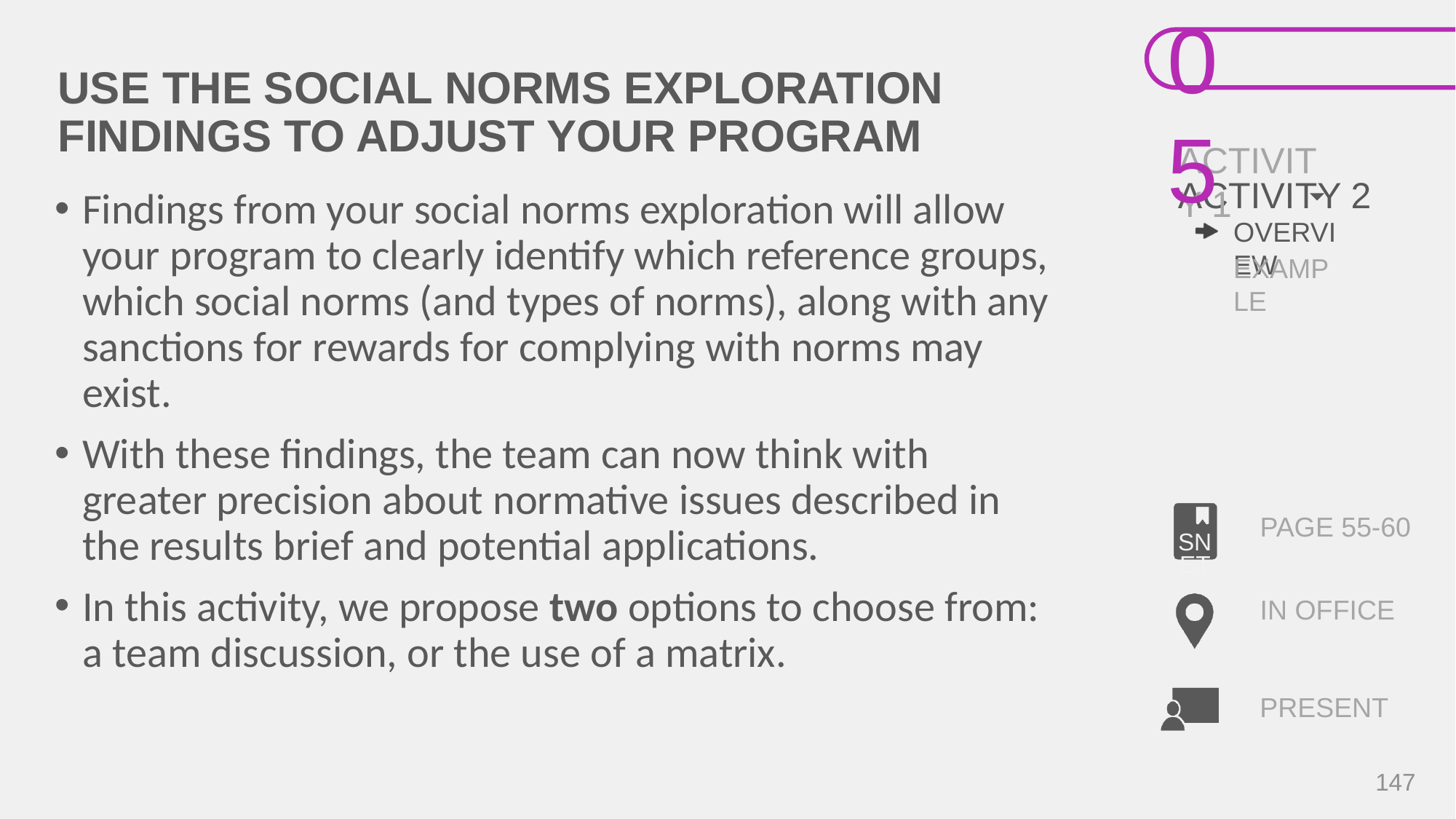

# USE THE SOCIAL NORMS EXPLORATION FINDINGS TO ADJUST YOUR PROGRAM
Findings from your social norms exploration will allow your program to clearly identify which reference groups, which social norms (and types of norms), along with any sanctions for rewards for complying with norms may exist.
With these findings, the team can now think with greater precision about normative issues described in the results brief and potential applications.
In this activity, we propose two options to choose from: a team discussion, or the use of a matrix.

PAGE 55-60
IN OFFICE
147